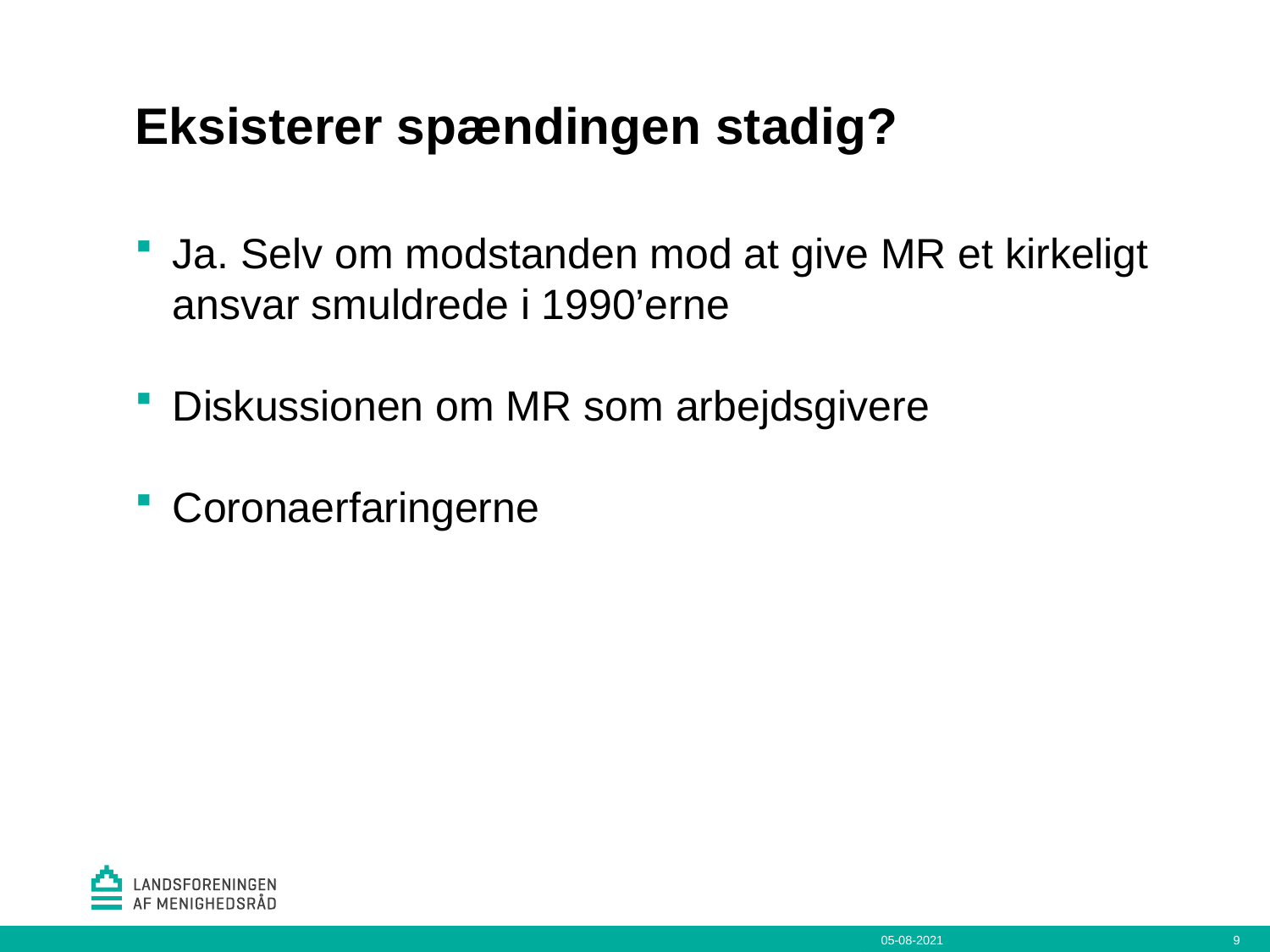

# Eksisterer spændingen stadig?
Ja. Selv om modstanden mod at give MR et kirkeligt ansvar smuldrede i 1990’erne

Diskussionen om MR som arbejdsgivere

Coronaerfaringerne

05-08-2021
9